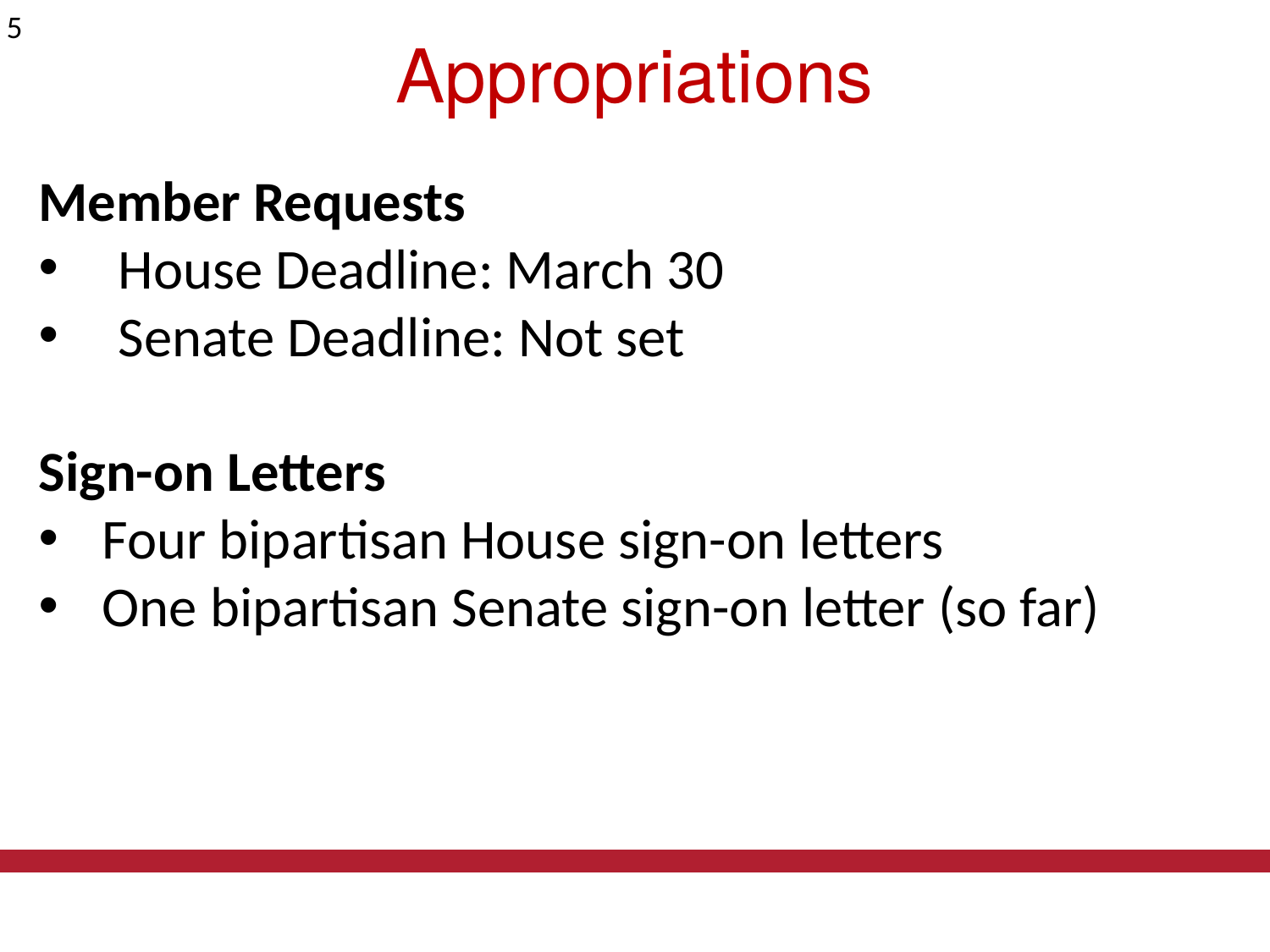

5
# Appropriations
Member Requests
House Deadline: March 30
Senate Deadline: Not set

Sign-on Letters
Four bipartisan House sign-on letters
One bipartisan Senate sign-on letter (so far)